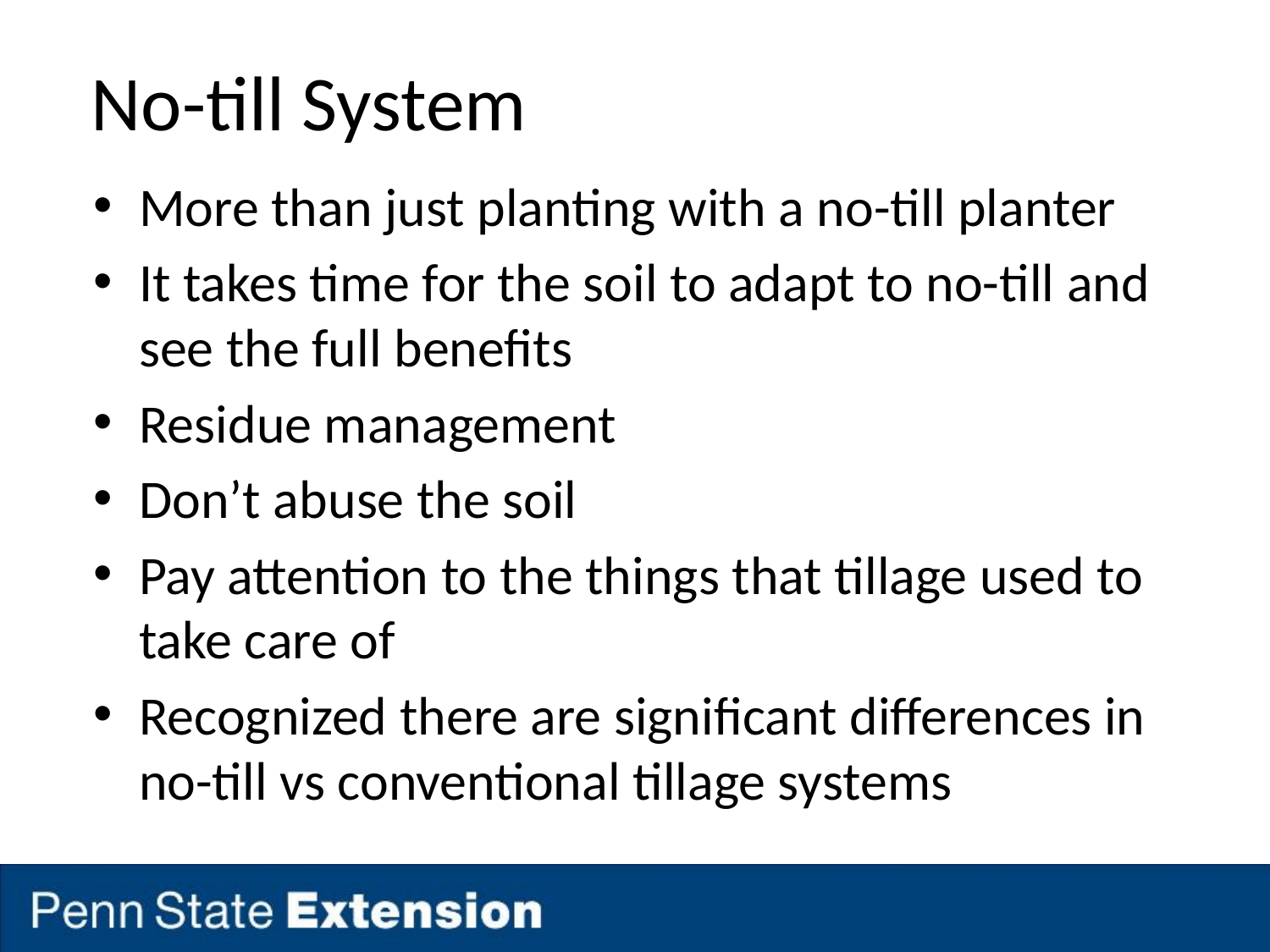

# No-till System
More than just planting with a no-till planter
It takes time for the soil to adapt to no-till and see the full benefits
Residue management
Don’t abuse the soil
Pay attention to the things that tillage used to take care of
Recognized there are significant differences in no-till vs conventional tillage systems